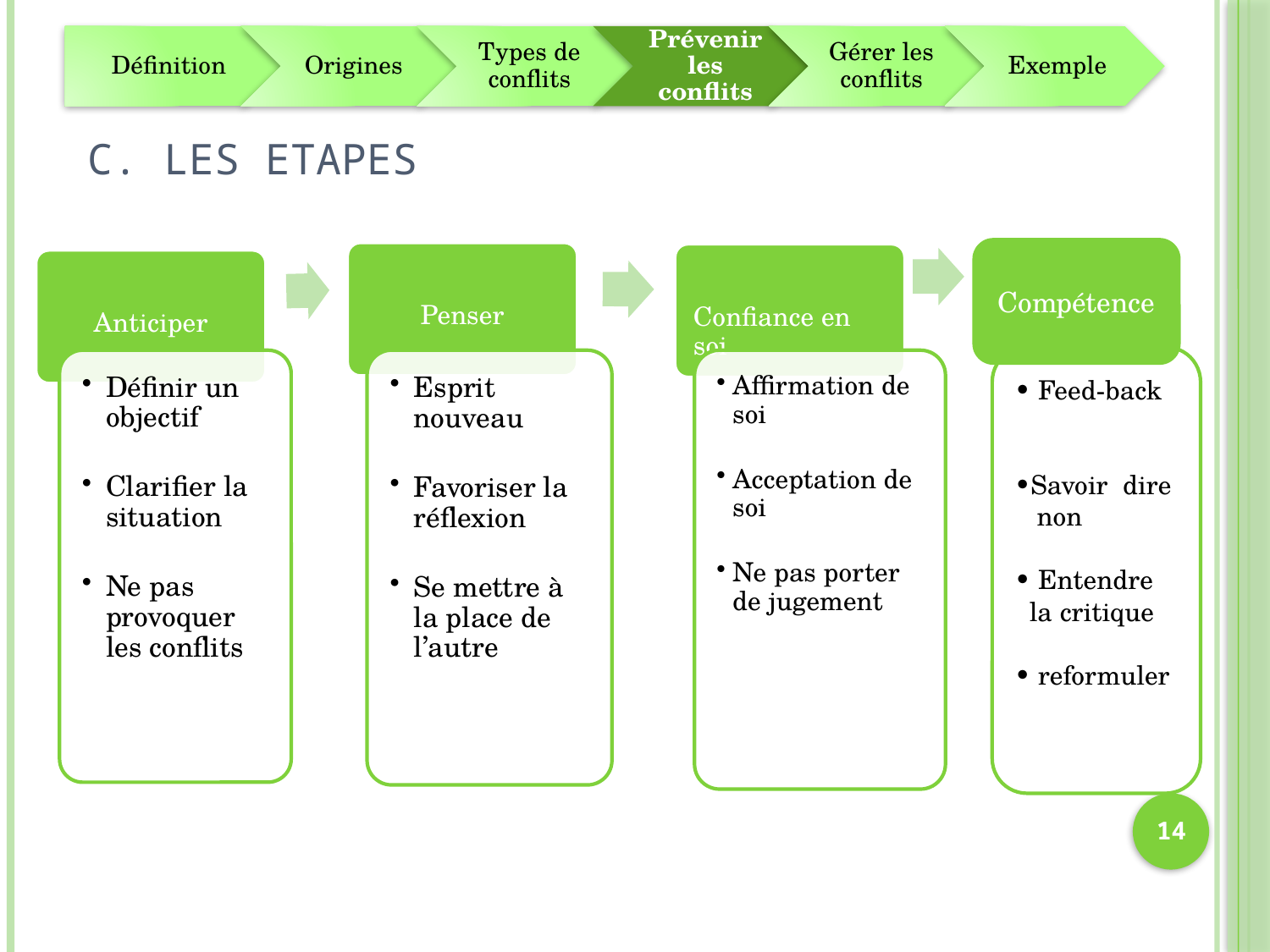

Définition
Origines
Types de conflits
Prévenir les conflits
Gérer les conflits
Exemple
C. LES ETAPES

Anticiper
Définir un objectif

Clarifier la situation

Ne pas provoquer les conflits

Penser
Esprit nouveau

Favoriser la réflexion

Se mettre à la place de l’autre

Confiance en soi
Affirmation de soi

Acceptation de soi

Ne pas porter de jugement

Compétence

• Feed-back

•Savoir  dire
   non

• Entendre       la critique

• reformuler
14